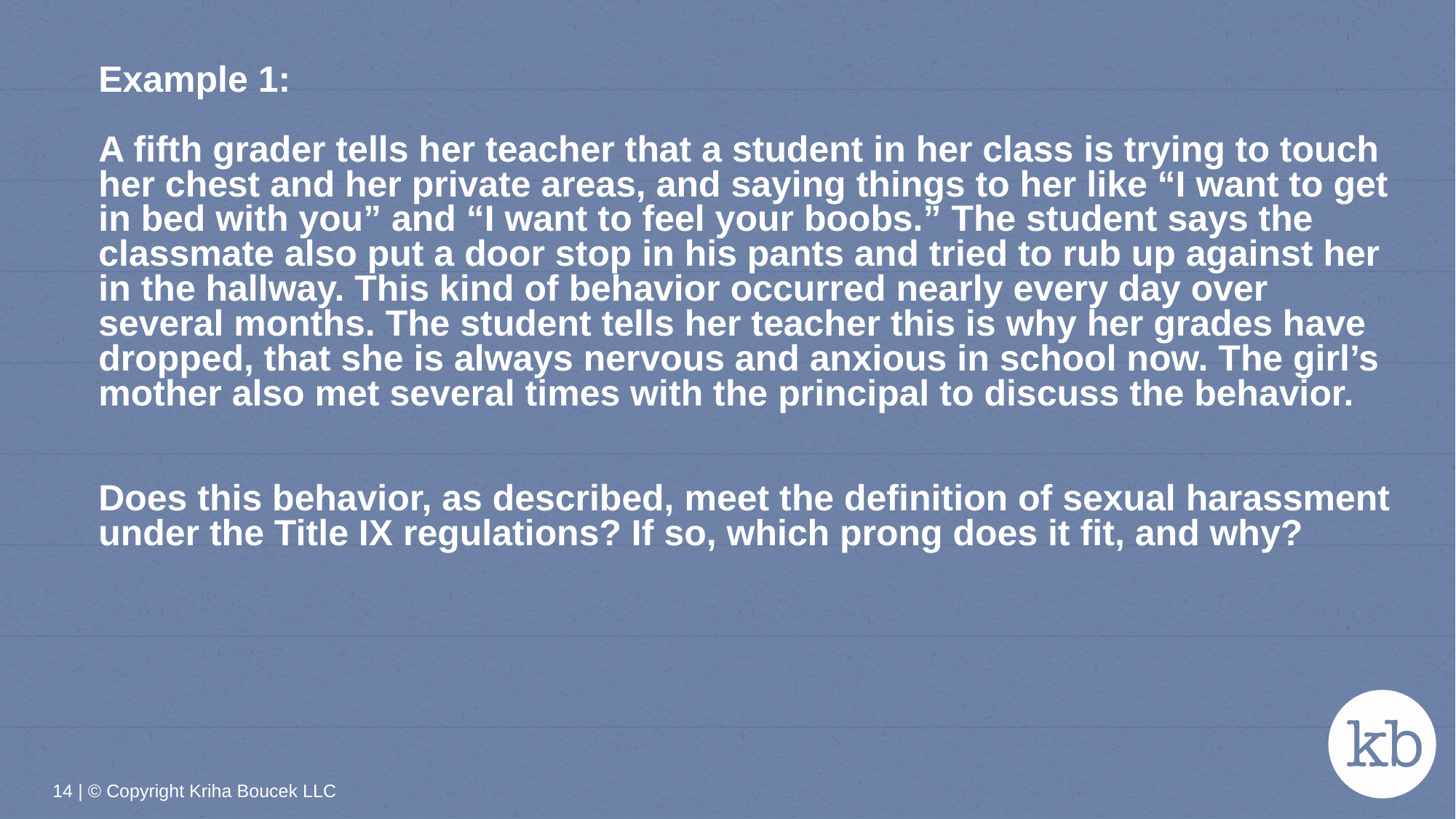

# Example 1: A fifth grader tells her teacher that a student in her class is trying to touch her chest and her private areas, and saying things to her like “I want to get in bed with you” and “I want to feel your boobs.” The student says the classmate also put a door stop in his pants and tried to rub up against her in the hallway. This kind of behavior occurred nearly every day over several months. The student tells her teacher this is why her grades have dropped, that she is always nervous and anxious in school now. The girl’s mother also met several times with the principal to discuss the behavior. Does this behavior, as described, meet the definition of sexual harassment under the Title IX regulations? If so, which prong does it fit, and why?